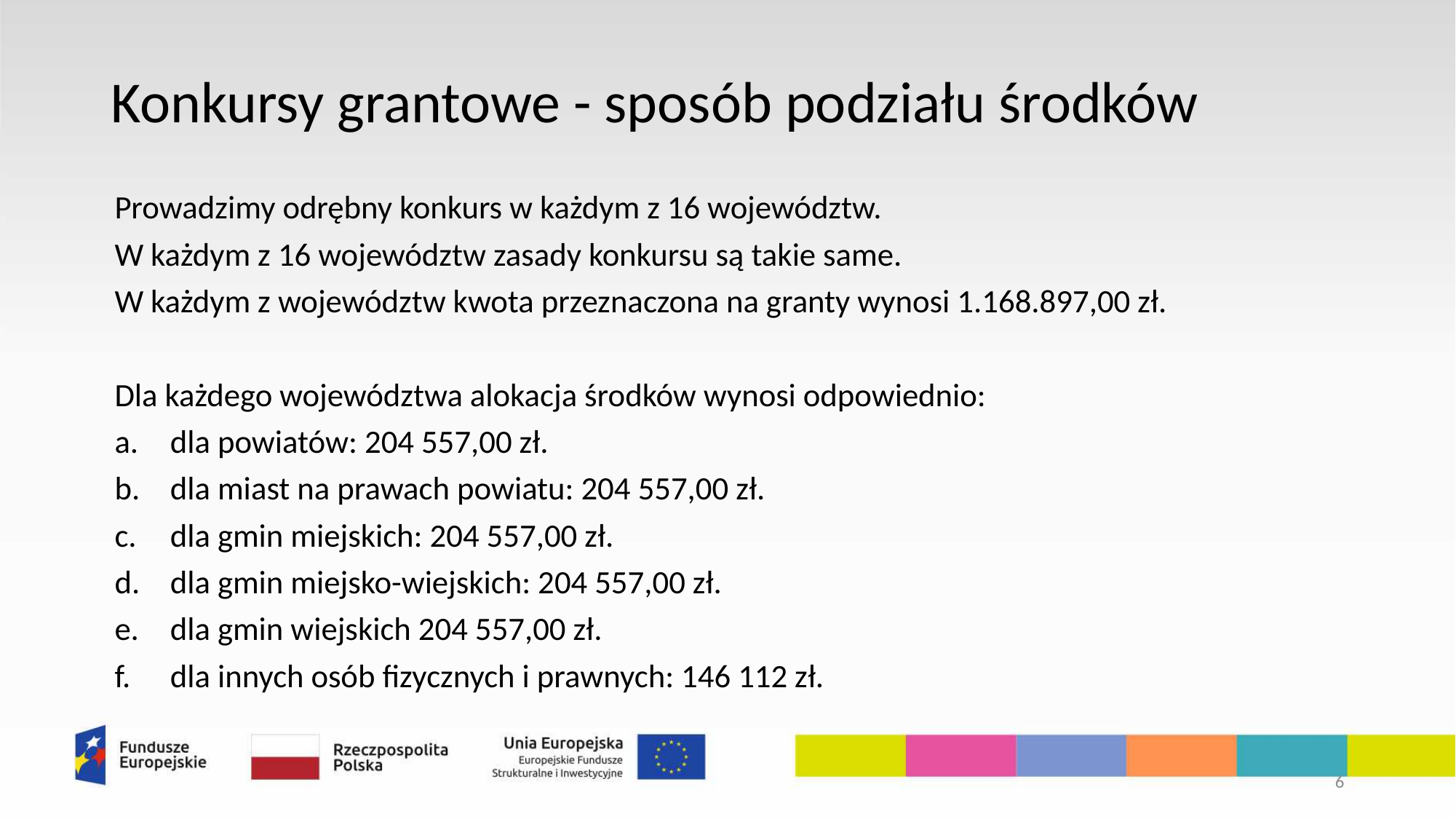

# Konkursy grantowe - sposób podziału środków
Prowadzimy odrębny konkurs w każdym z 16 województw.
W każdym z 16 województw zasady konkursu są takie same.
W każdym z województw kwota przeznaczona na granty wynosi 1.168.897,00 zł.

Dla każdego województwa alokacja środków wynosi odpowiednio:
dla powiatów: 204 557,00 zł.
dla miast na prawach powiatu: 204 557,00 zł.
dla gmin miejskich: 204 557,00 zł.
dla gmin miejsko-wiejskich: 204 557,00 zł.
dla gmin wiejskich 204 557,00 zł.
dla innych osób fizycznych i prawnych: 146 112 zł.

6